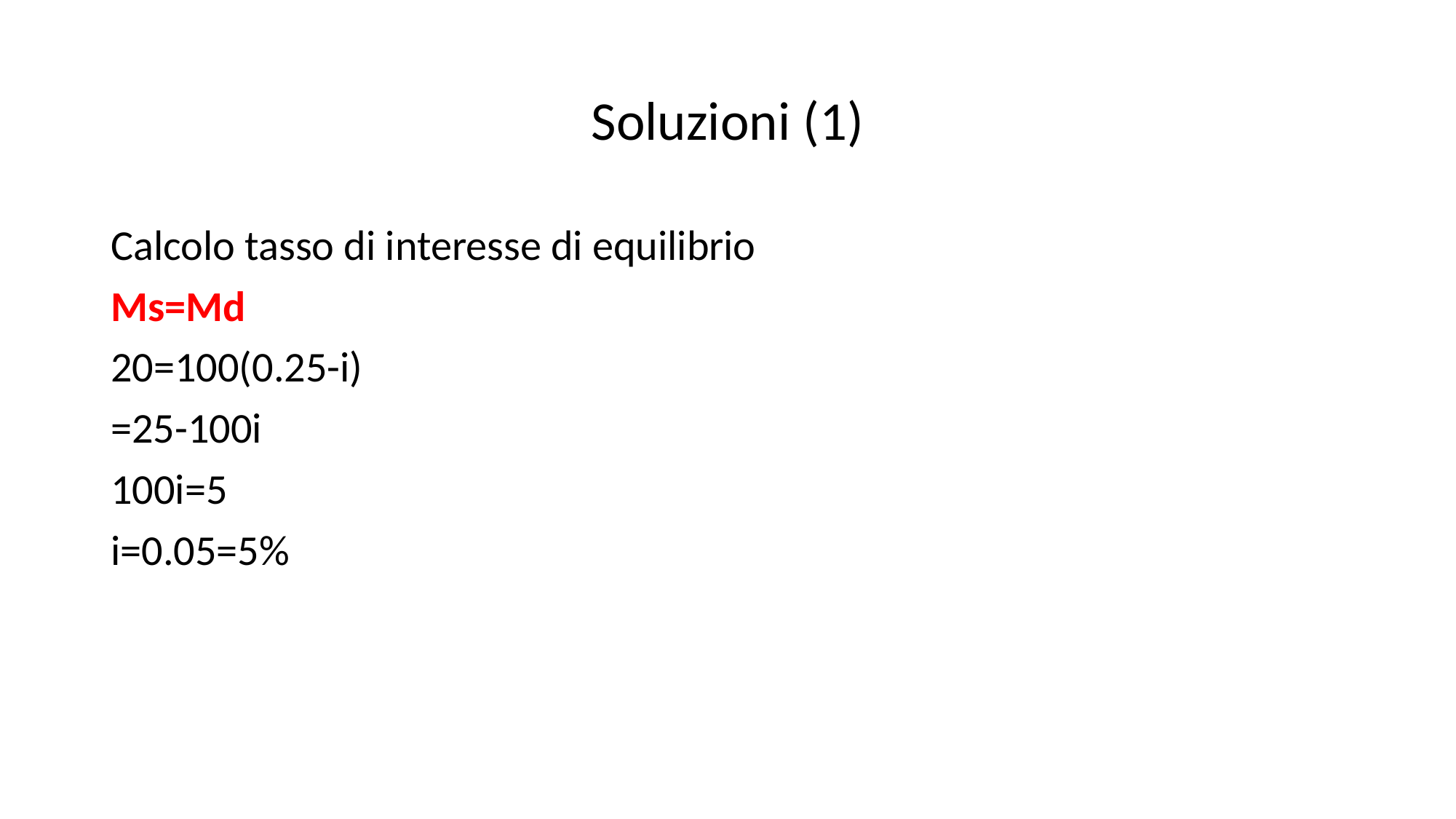

# Soluzioni (1)
Calcolo tasso di interesse di equilibrio
Ms=Md
20=100(0.25-i)
=25-100i
100i=5
i=0.05=5%